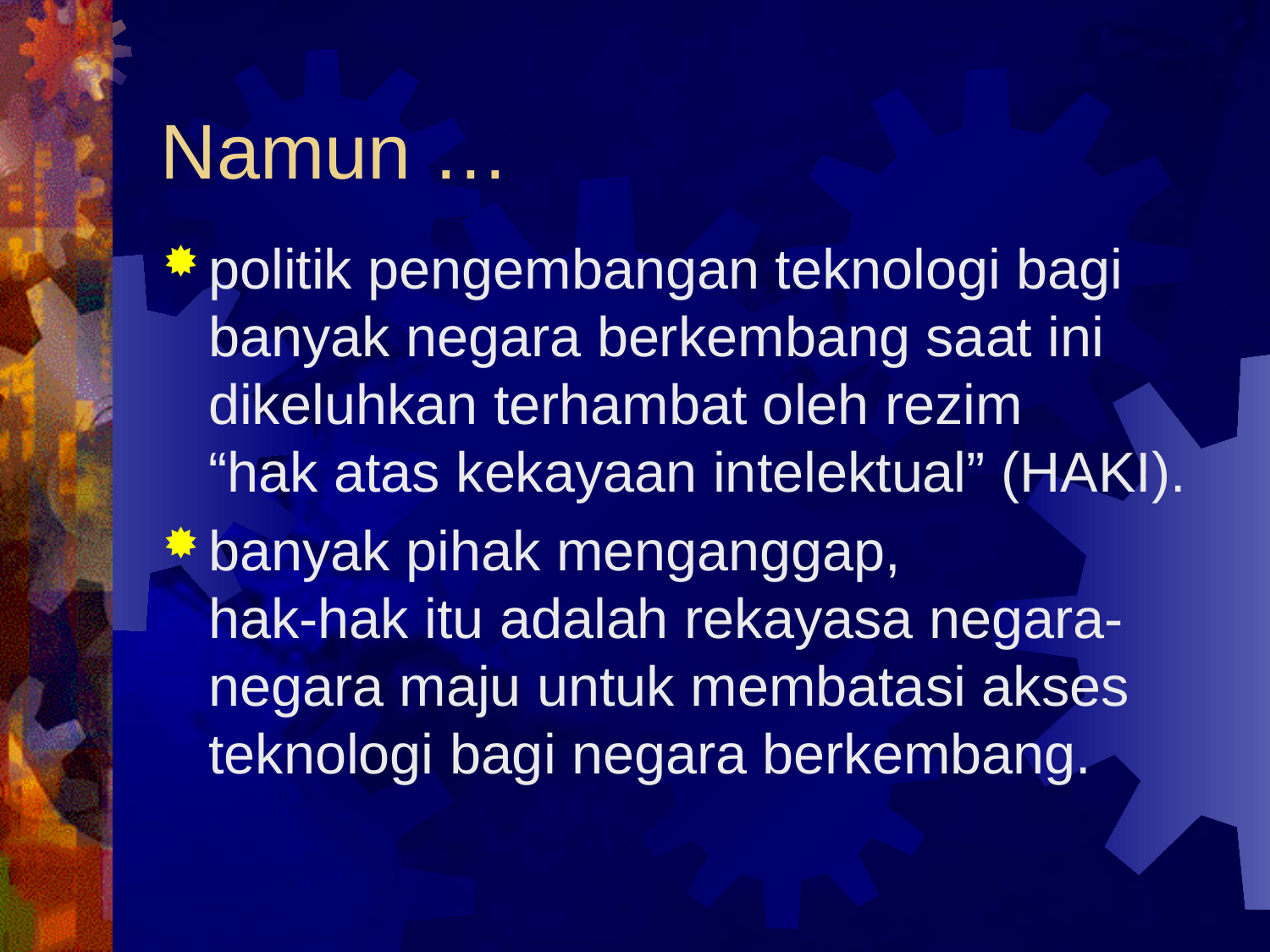

# Namun …
politik pengembangan teknologi bagi banyak negara berkembang saat ini dikeluhkan terhambat oleh rezim
“hak atas kekayaan intelektual” (HAKI).
banyak pihak menganggap,
hak-hak itu adalah rekayasa negara-negara maju untuk membatasi akses teknologi bagi negara berkembang.